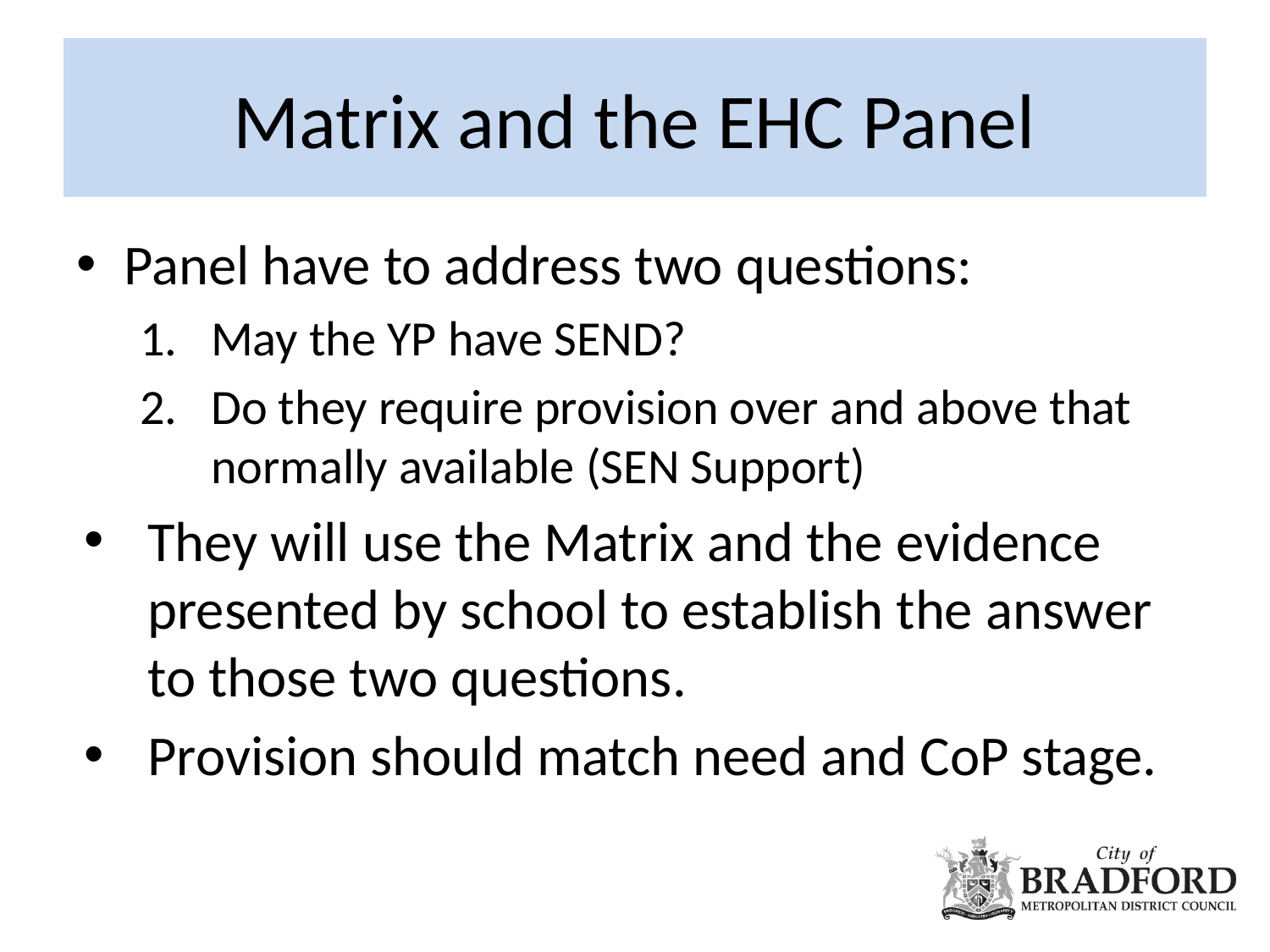

# Matrix and the EHC Panel
Panel have to address two questions:
May the YP have SEND?
Do they require provision over and above that normally available (SEN Support)
They will use the Matrix and the evidence presented by school to establish the answer to those two questions.
Provision should match need and CoP stage.